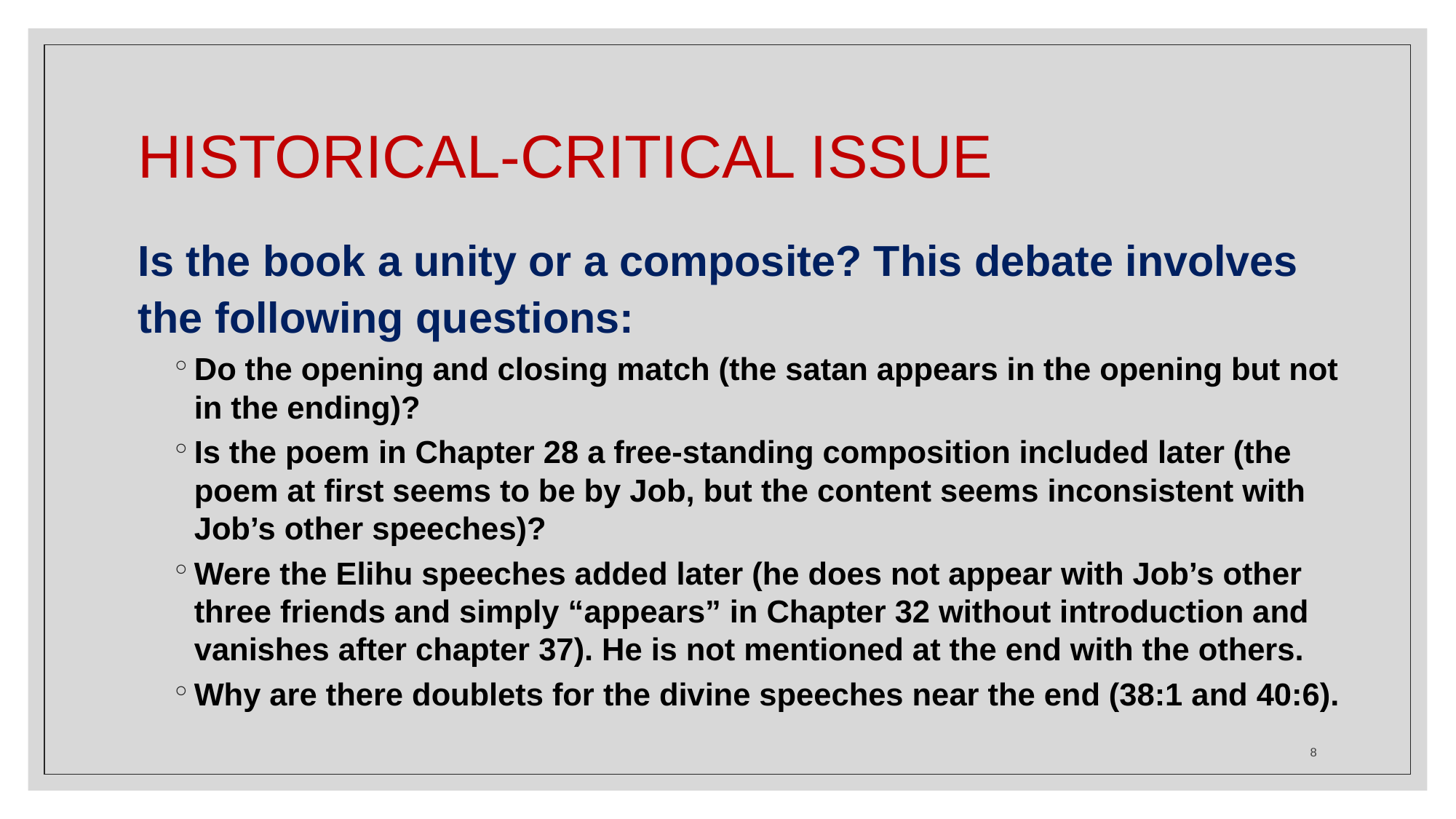

# HISTORICAL-CRITICAL ISSUE
Is the book a unity or a composite? This debate involves the following questions:
Do the opening and closing match (the satan appears in the opening but not in the ending)?
Is the poem in Chapter 28 a free-standing composition included later (the poem at first seems to be by Job, but the content seems inconsistent with Job’s other speeches)?
Were the Elihu speeches added later (he does not appear with Job’s other three friends and simply “appears” in Chapter 32 without introduction and vanishes after chapter 37). He is not mentioned at the end with the others.
Why are there doublets for the divine speeches near the end (38:1 and 40:6).
8